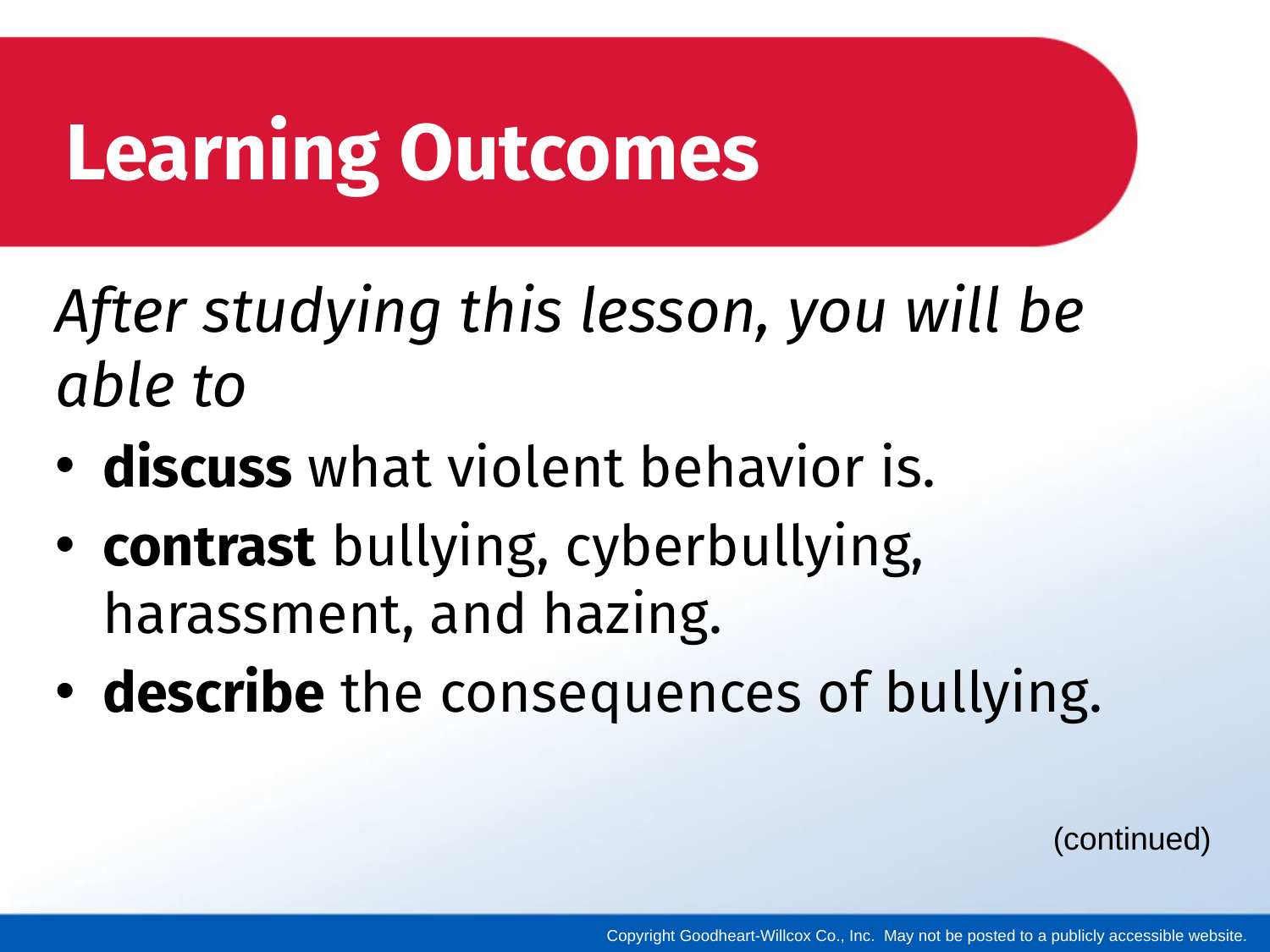

# Learning Outcomes
After studying this lesson, you will be able to
discuss what violent behavior is.
contrast bullying, cyberbullying, harassment, and hazing.
describe the consequences of bullying.
(continued)